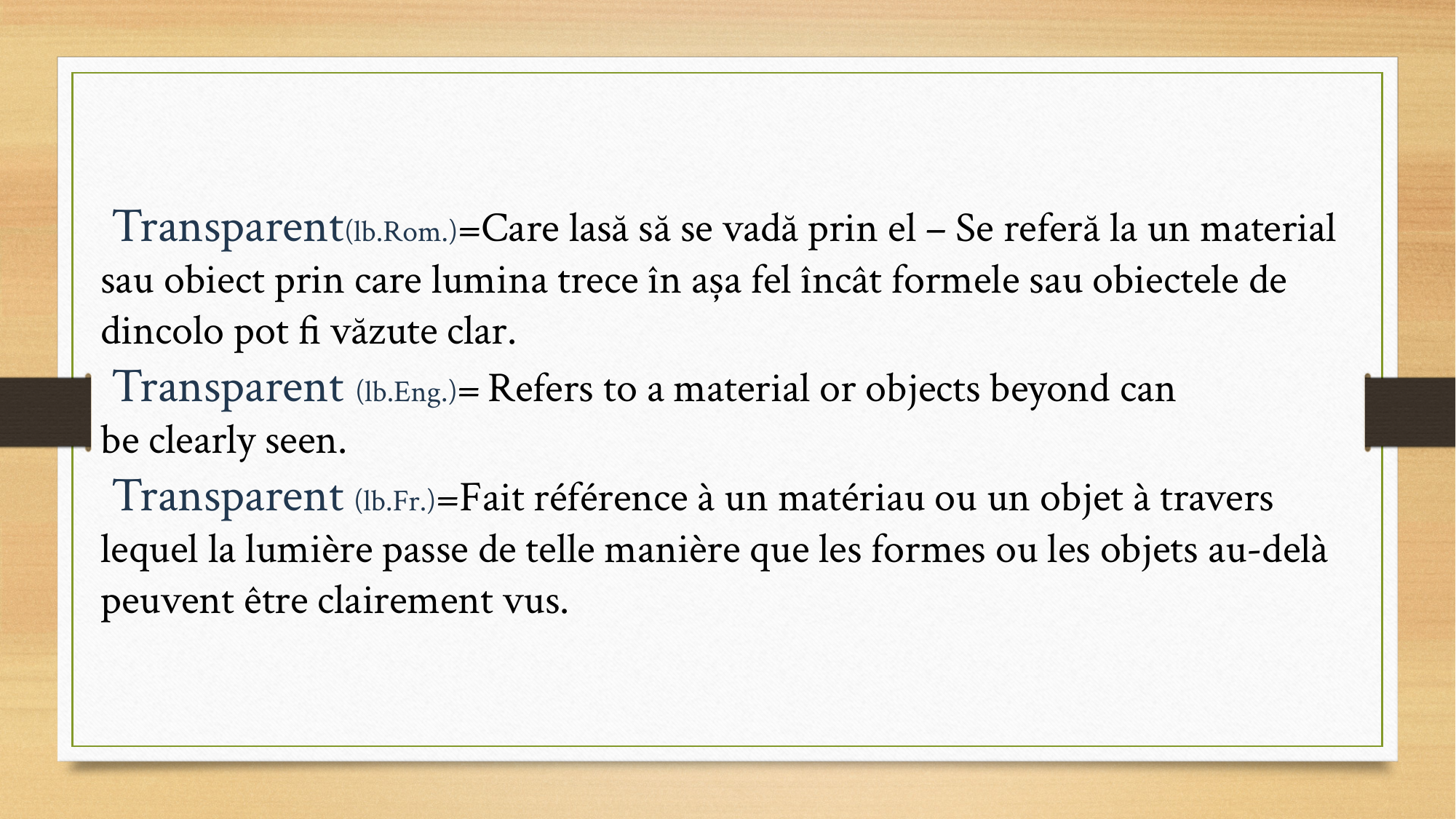

Transparent(lb.Rom.)=Care lasă să se vadă prin el – Se referă la un material sau obiect prin care lumina trece în așa fel încât formele sau obiectele de dincolo pot fi văzute clar.
 Transparent (lb.Eng.)= ​Refers to a material or objects beyond can be clearly seen.
 Transparent (lb.Fr.)=Fait référence à un matériau ou un objet à travers lequel la lumière passe de telle manière que les formes ou les objets au-delà peuvent être clairement vus.